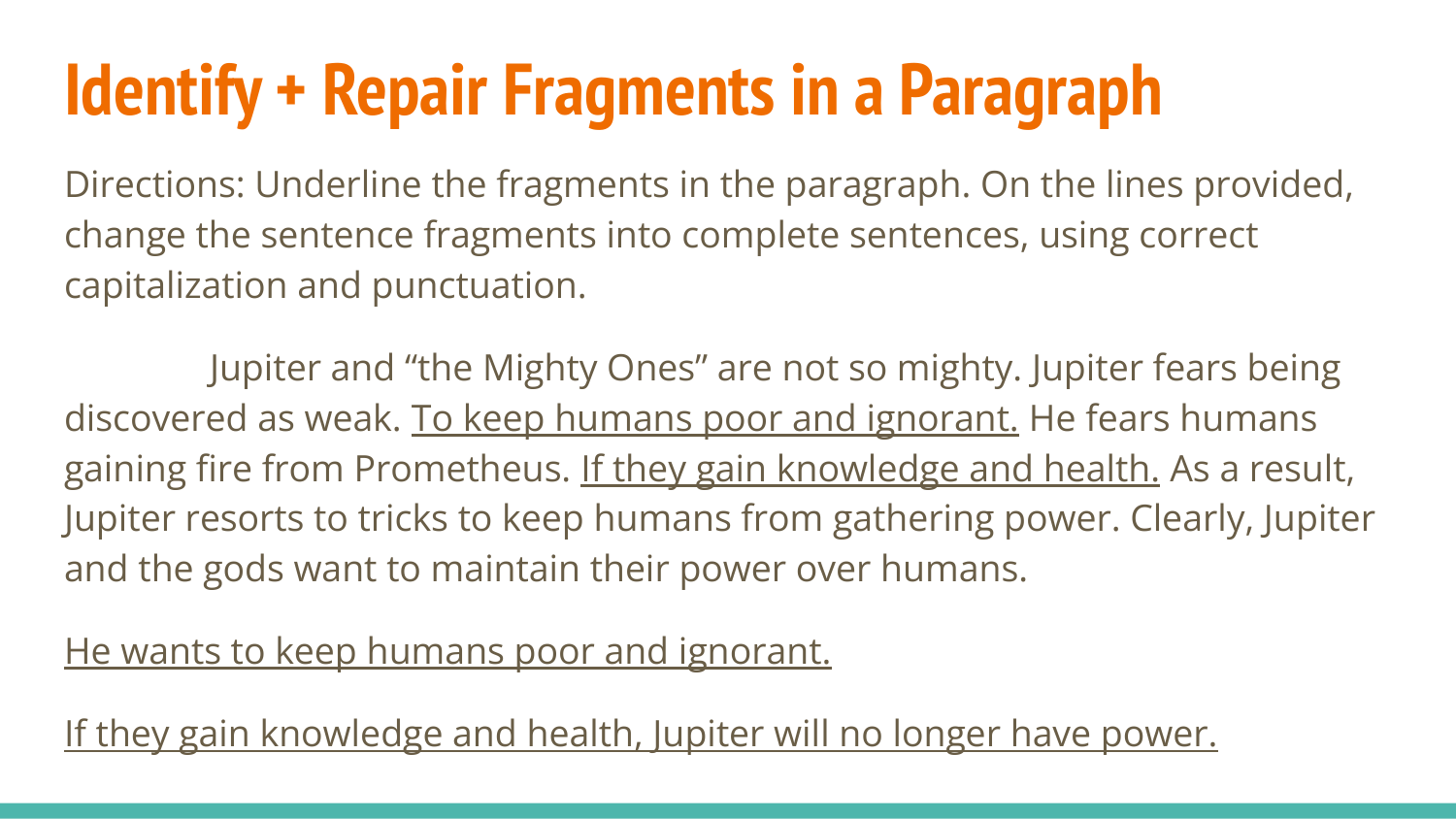

# Identify + Repair Fragments in a Paragraph

Directions: Underline the fragments in the paragraph. On the lines provided, change the sentence fragments into complete sentences, using correct capitalization and punctuation.
	Jupiter and “the Mighty Ones” are not so mighty. Jupiter fears being discovered as weak. To keep humans poor and ignorant. He fears humans gaining fire from Prometheus. If they gain knowledge and health. As a result, Jupiter resorts to tricks to keep humans from gathering power. Clearly, Jupiter and the gods want to maintain their power over humans.
He wants to keep humans poor and ignorant.
If they gain knowledge and health, Jupiter will no longer have power.